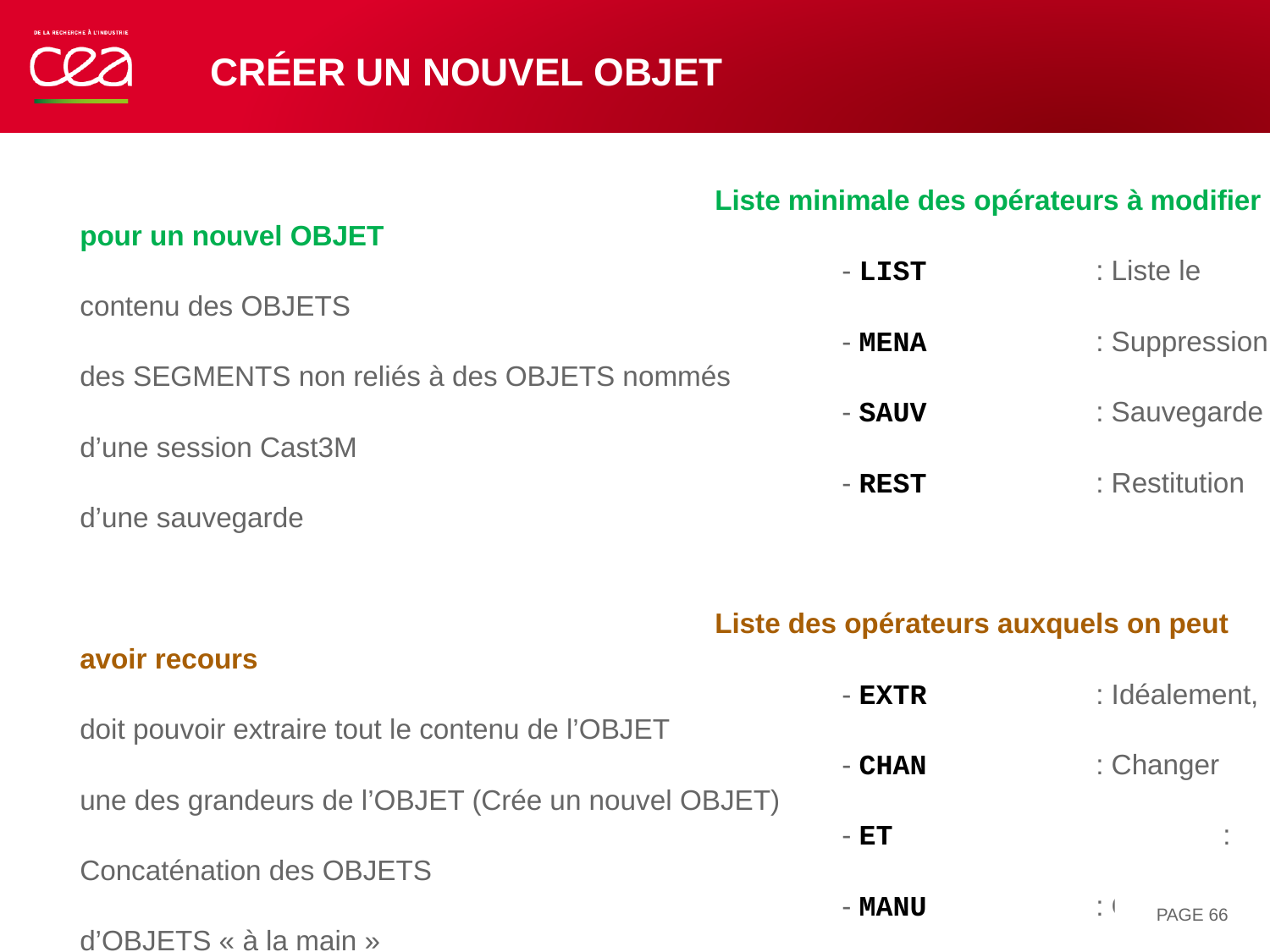

# Créer un nouvel Objet

					Liste minimale des opérateurs à modifier pour un nouvel OBJET
						- LIST		: Liste le contenu des OBJETS
						- MENA		: Suppression des SEGMENTS non reliés à des OBJETS nommés
						- SAUV		: Sauvegarde d’une session Cast3M
						- REST		: Restitution d’une sauvegarde

					Liste des opérateurs auxquels on peut avoir recours
						- EXTR		: Idéalement, doit pouvoir extraire tout le contenu de l’OBJET
						- CHAN		: Changer une des grandeurs de l’OBJET (Crée un nouvel OBJET)
						- ET			: Concaténation des OBJETS
						- MANU		: Création d’OBJETS « à la main »
						- VIDE		: Création d’OBJETS « vides »
						- COPI		: Duplique entièrement un OBJET
PAGE 66